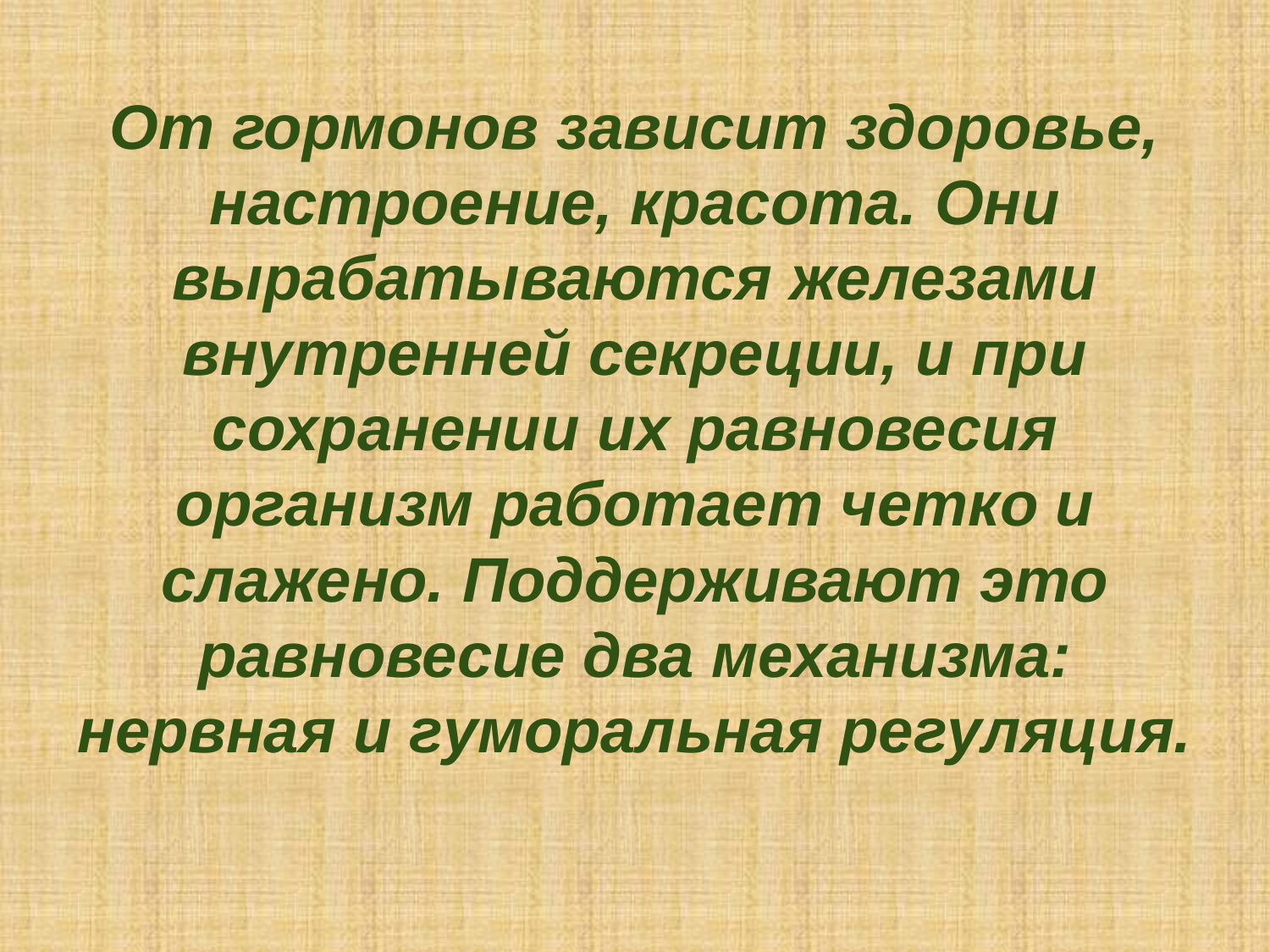

# От гормонов зависит здоровье, настроение, красота. Они вырабатываются железами внутренней секреции, и при сохранении их равновесия организм работает четко и слажено. Поддерживают это равновесие два механизма: нервная и гуморальная регуляция.